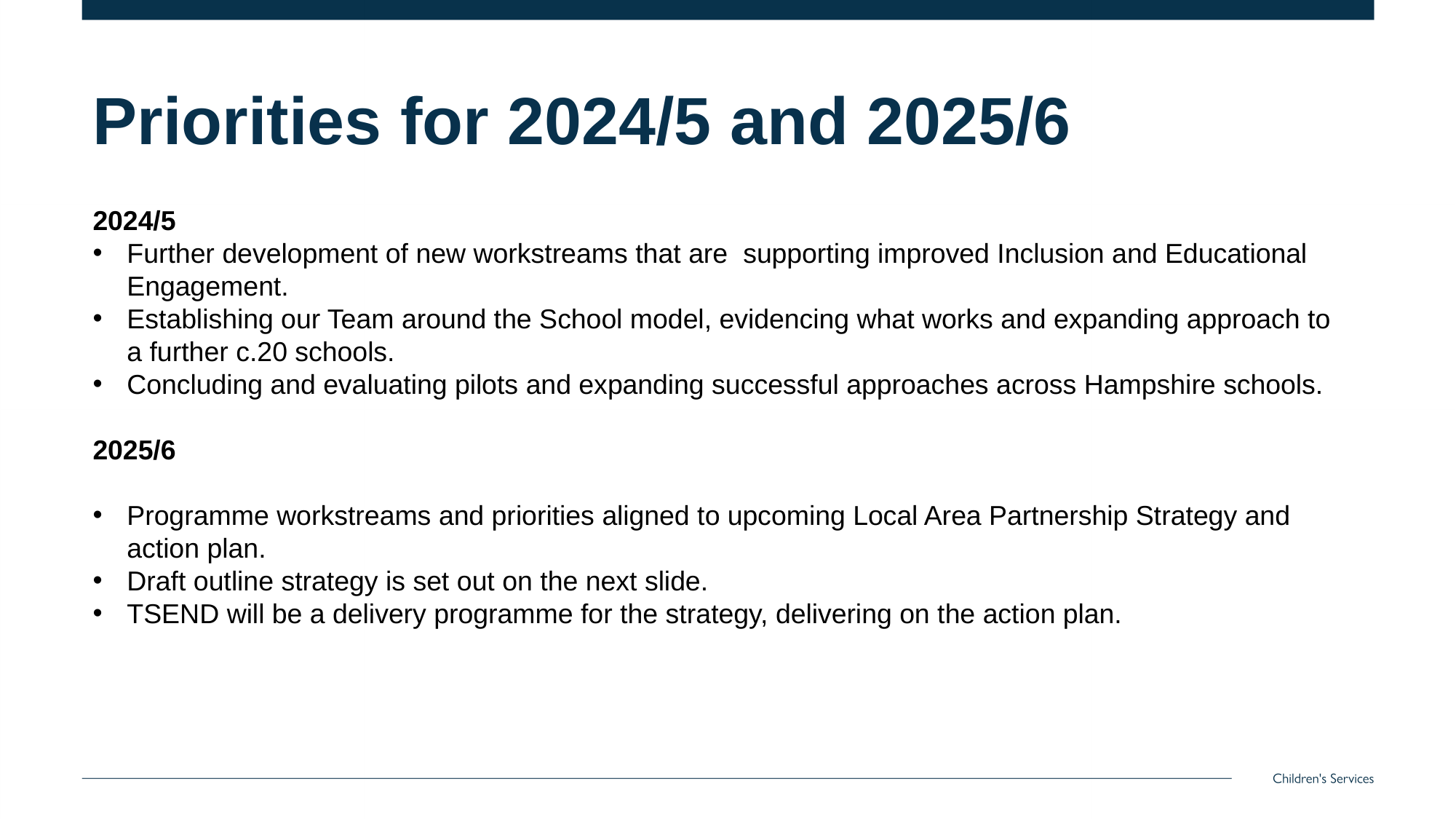

# Priorities for 2024/5 and 2025/6
2024/5
Further development of new workstreams that are  supporting improved Inclusion and Educational Engagement.
Establishing our Team around the School model, evidencing what works and expanding approach to a further c.20 schools.
Concluding and evaluating pilots and expanding successful approaches across Hampshire schools.

2025/6

Programme workstreams and priorities aligned to upcoming Local Area Partnership Strategy and action plan.
Draft outline strategy is set out on the next slide.
TSEND will be a delivery programme for the strategy, delivering on the action plan.